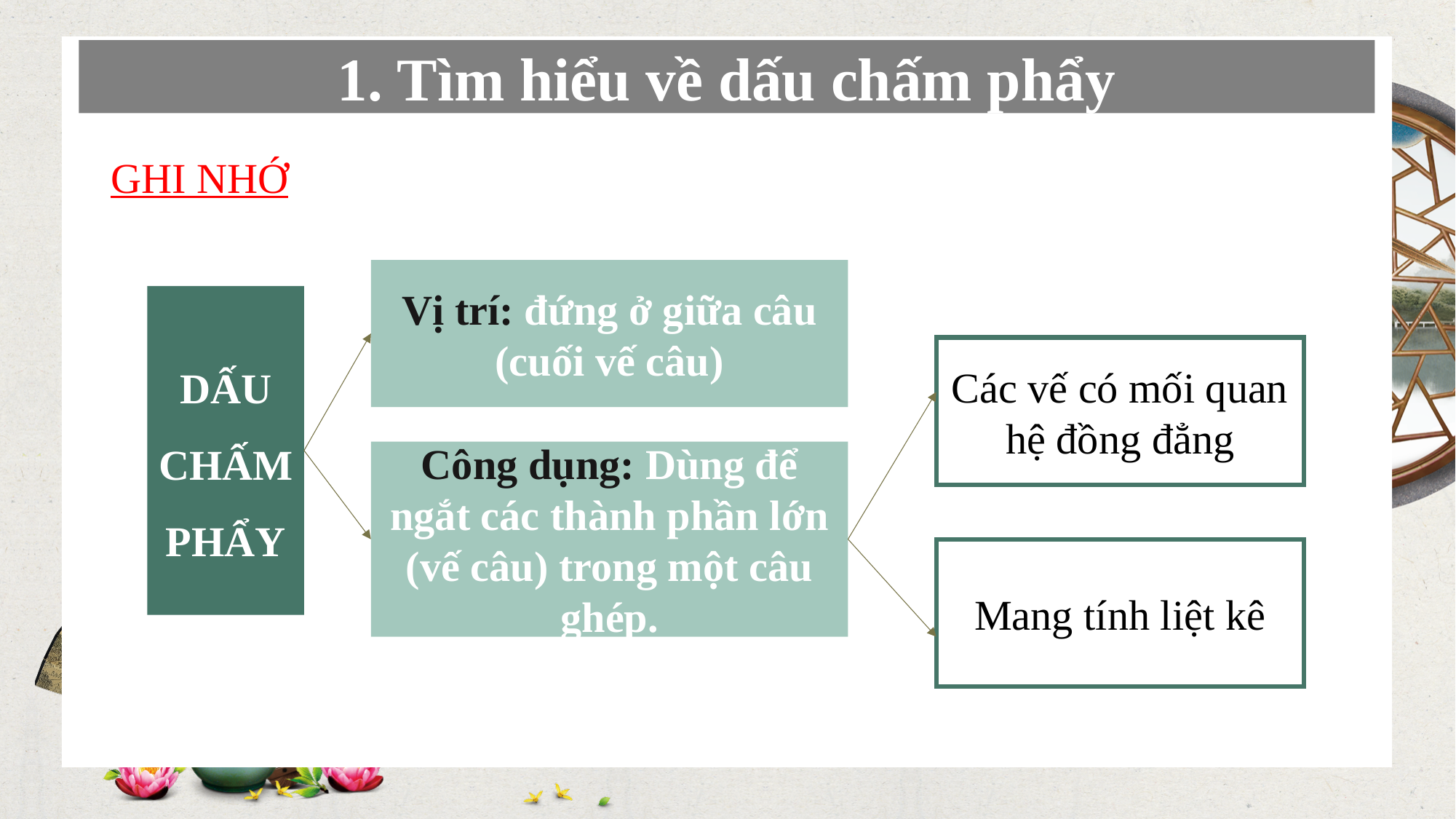

1. Tìm hiểu về dấu chấm phẩy
GHI NHỚ
Vị trí: đứng ở giữa câu (cuối vế câu)
DẤU CHẤM PHẨY
Các vế có mối quan hệ đồng đẳng
Công dụng: Dùng để ngắt các thành phần lớn (vế câu) trong một câu ghép.
Mang tính liệt kê